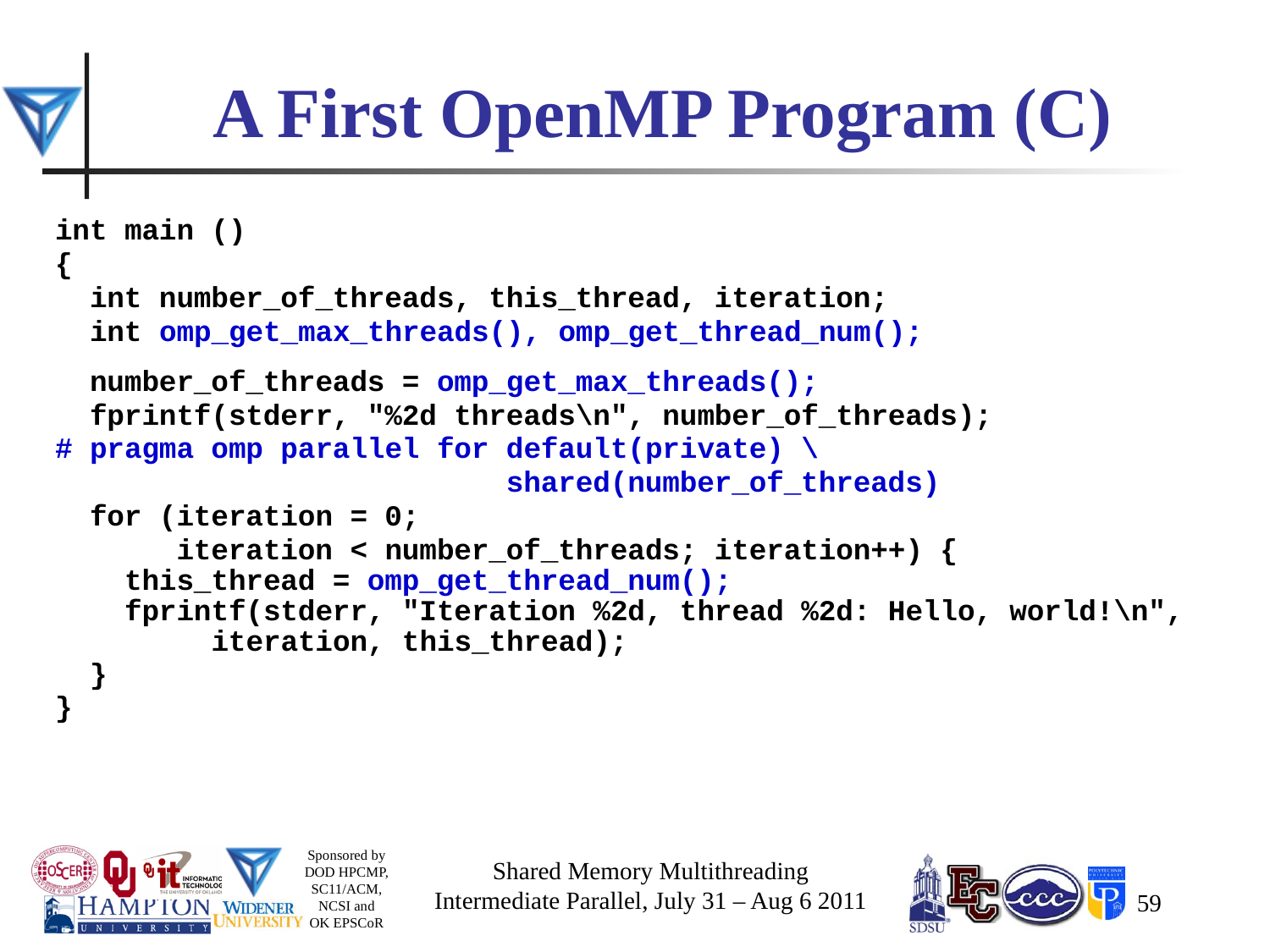

# A First OpenMP Program (C)
int main ()
{
  int number_of_threads, this_thread, iteration;
  int omp_get_max_threads(), omp_get_thread_num();

  number_of_threads = omp_get_max_threads();
  fprintf(stderr, "%2d threads\n", number_of_threads);
# pragma omp parallel for default(private) \
                          shared(number_of_threads)
  for (iteration = 0;
       iteration < number_of_threads; iteration++) {
    this_thread = omp_get_thread_num();
    fprintf(stderr, "Iteration %2d, thread %2d: Hello, world!\n",
         iteration, this_thread);
  }
}

Shared Memory Multithreading
Intermediate Parallel, July 31 – Aug 6 2011
59